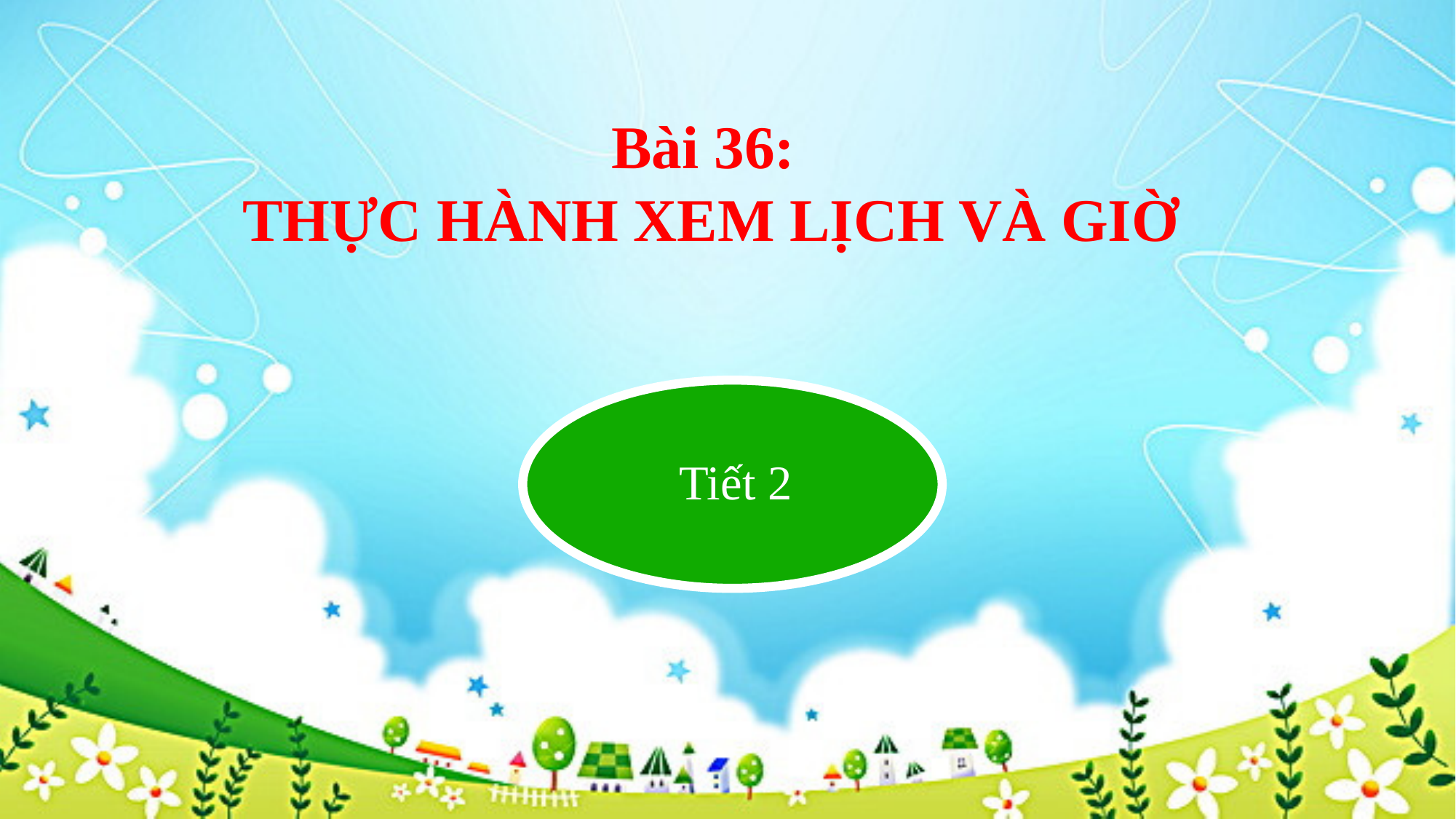

Bài 36:
THỰC HÀNH XEM LỊCH VÀ GIỜ

Tiết 2